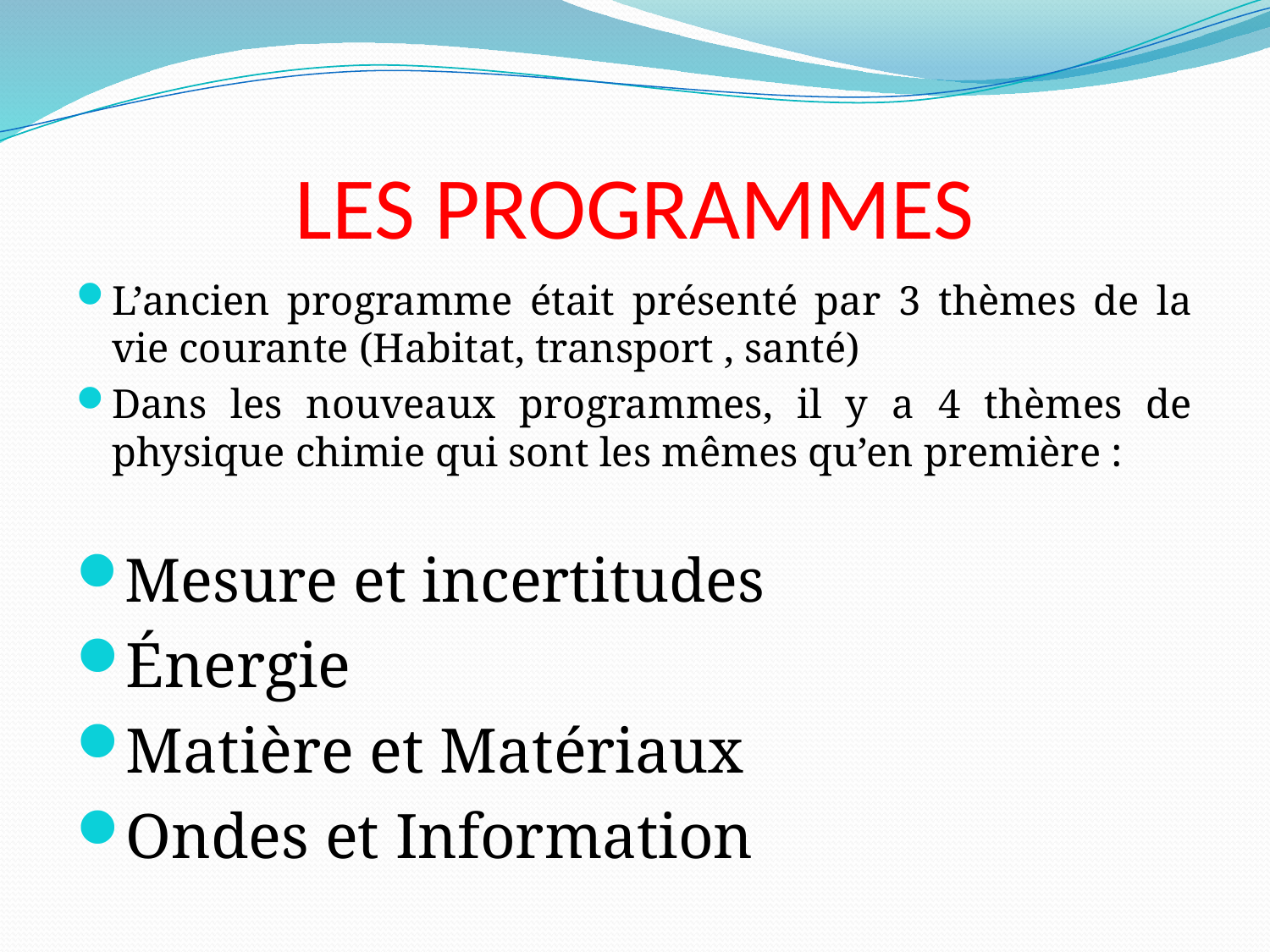

# LES PROGRAMMES
L’ancien programme était présenté par 3 thèmes de la vie courante (Habitat, transport , santé)
Dans les nouveaux programmes, il y a 4 thèmes de physique chimie qui sont les mêmes qu’en première :

Mesure et incertitudes
Énergie
Matière et Matériaux
Ondes et Information